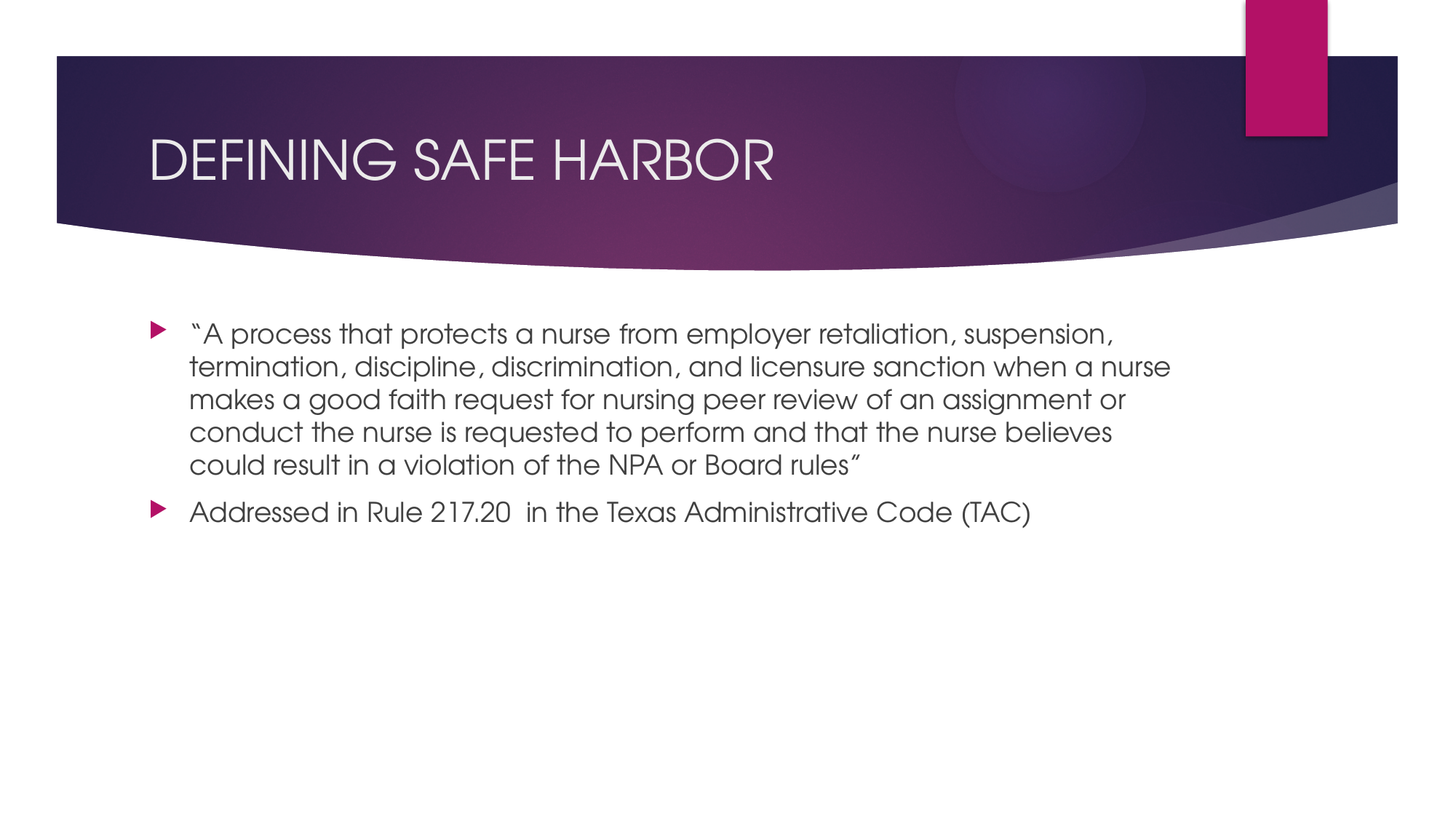

# DEFINING SAFE HARBOR
“A process that protects a nurse from employer retaliation, suspension, termination, discipline, discrimination, and licensure sanction when a nurse makes a good faith request for nursing peer review of an assignment or conduct the nurse is requested to perform and that the nurse believes could result in a violation of the NPA or Board rules”
Addressed in Rule 217.20  in the Texas Administrative Code (TAC)